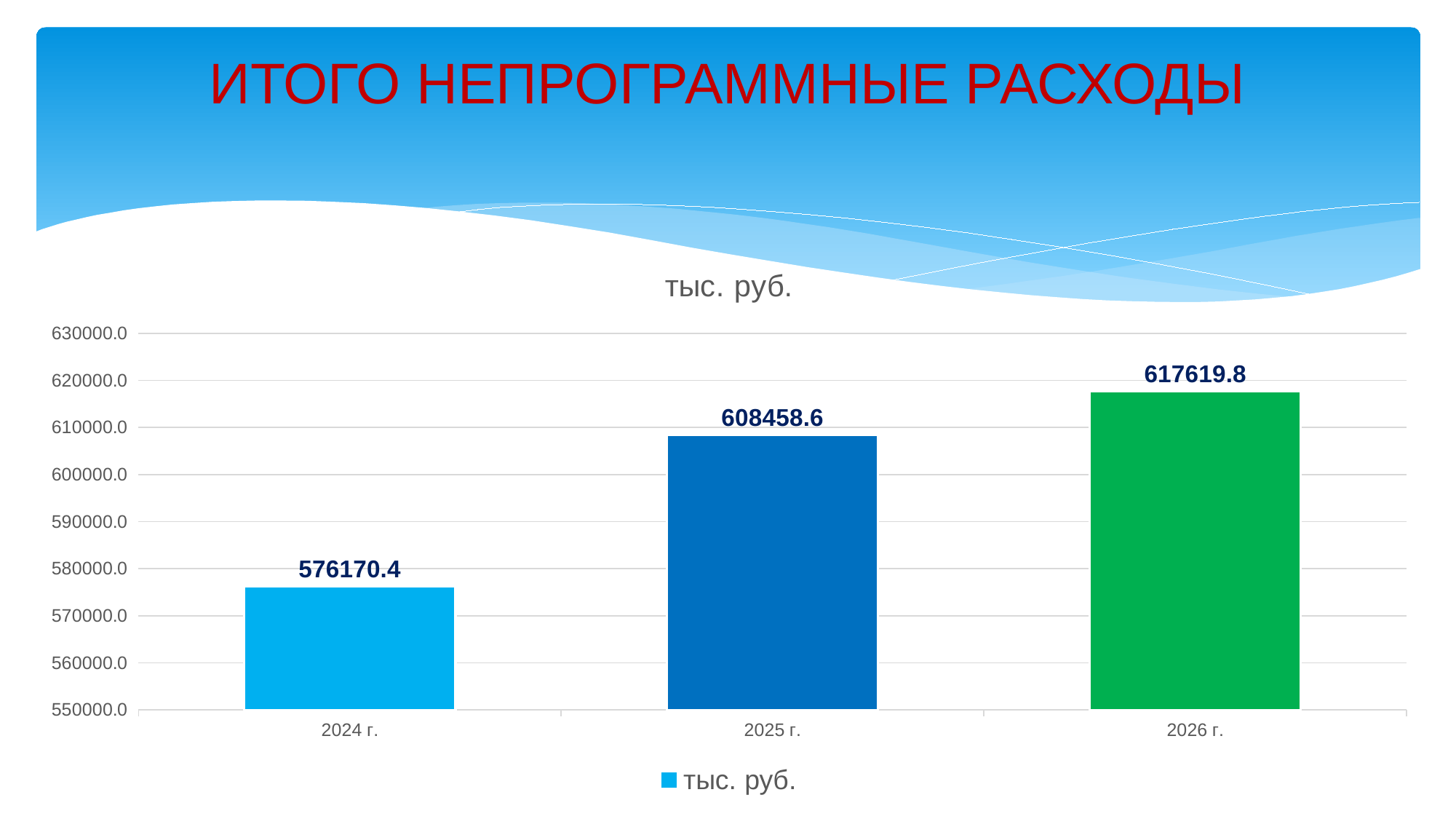

# ИТОГО НЕПРОГРАММНЫЕ РАСХОДЫ

### Chart:

| Category | тыс. руб. |
|---|---|
| 2024 г. | 576170.4 |
| 2025 г. | 608458.6 |
| 2026 г. | 617619.8 |